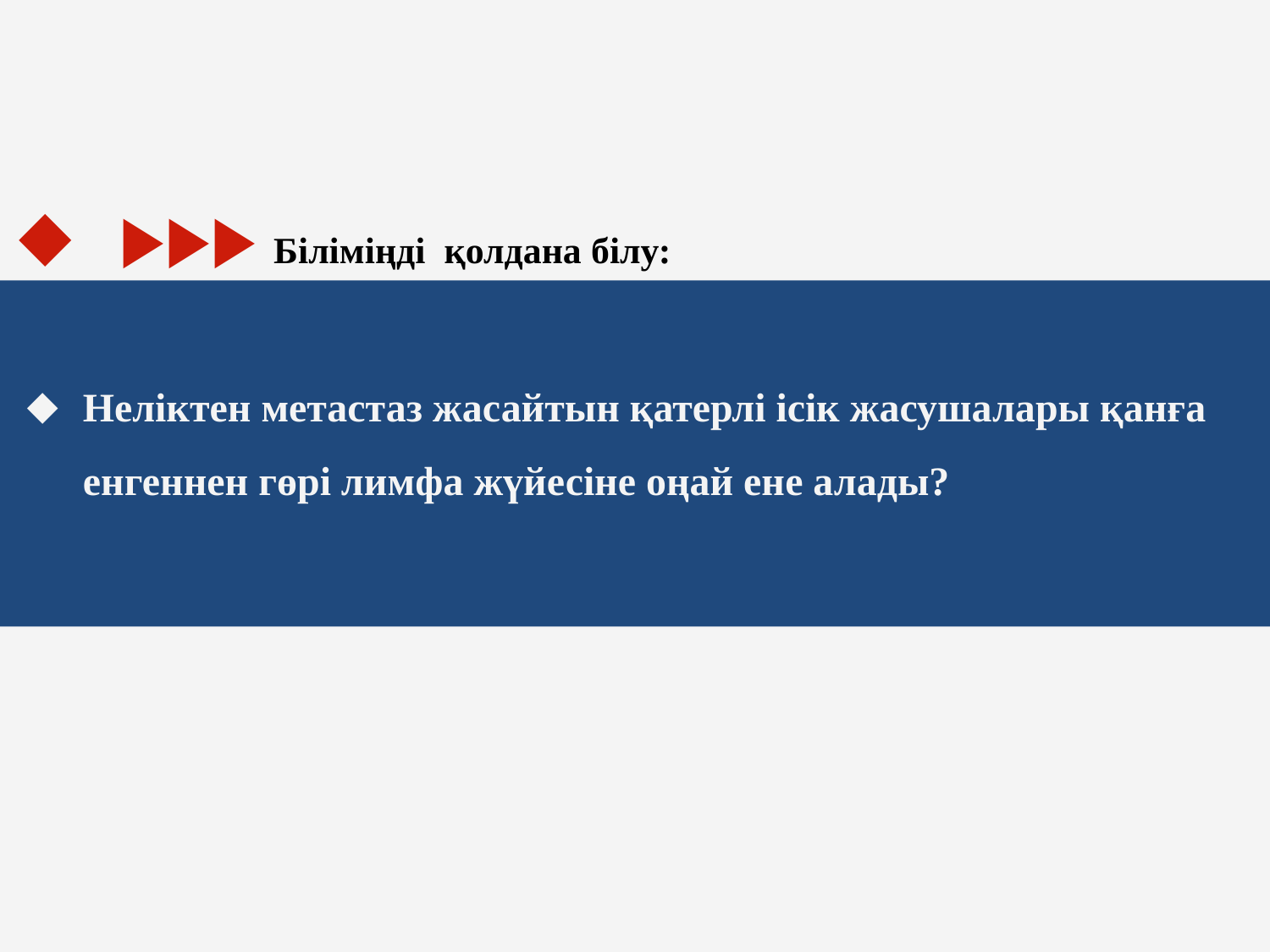

▶▶▶ Біліміңді  қолдана білу:

Неліктен метастаз жасайтын қатерлі ісік жасушалары қанға енгеннен гөрі лимфа жүйесіне оңай ене алады?